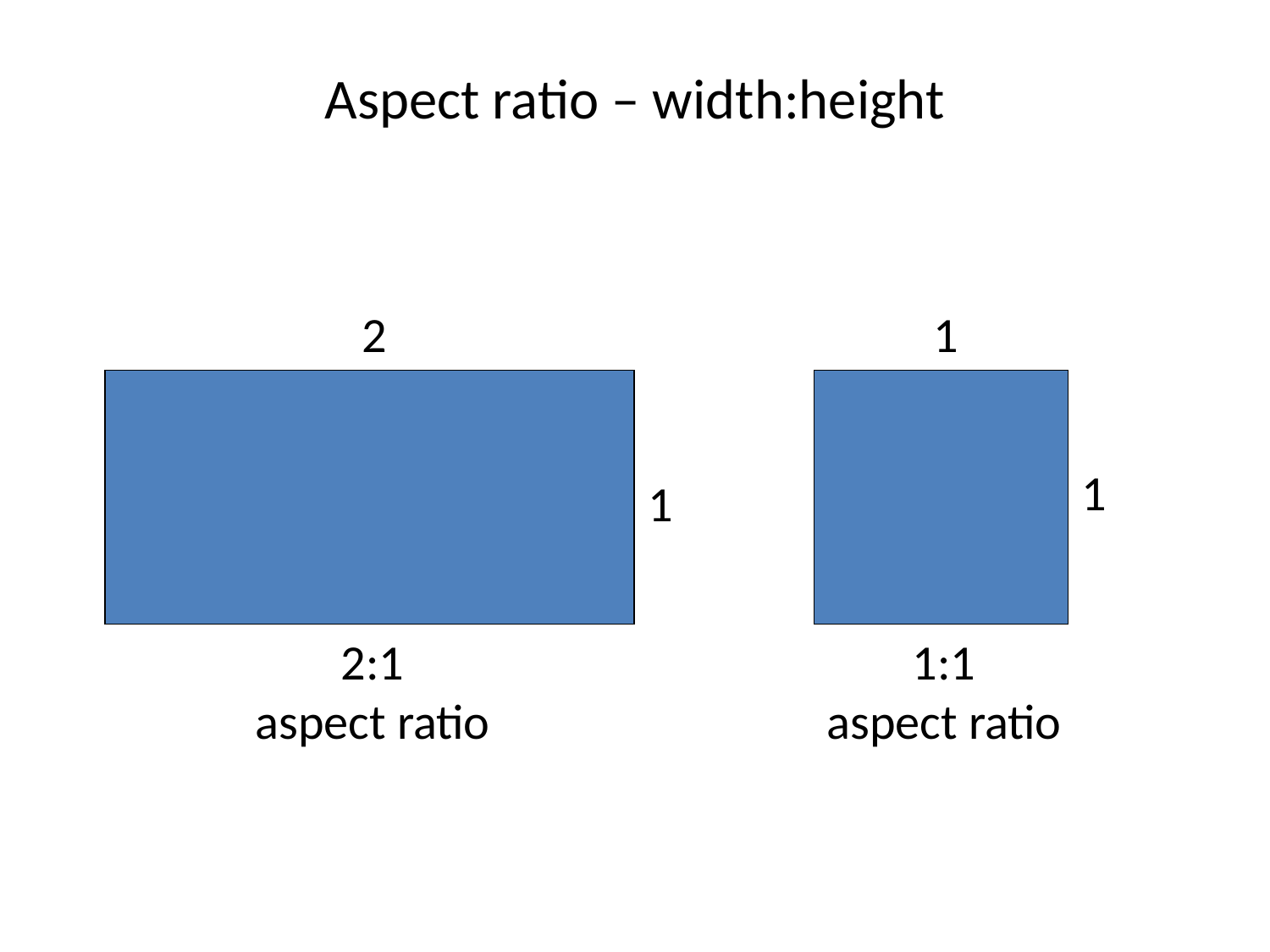

Aspect ratio – width:height
2
1

1
1
2:1
aspect ratio
1:1
aspect ratio